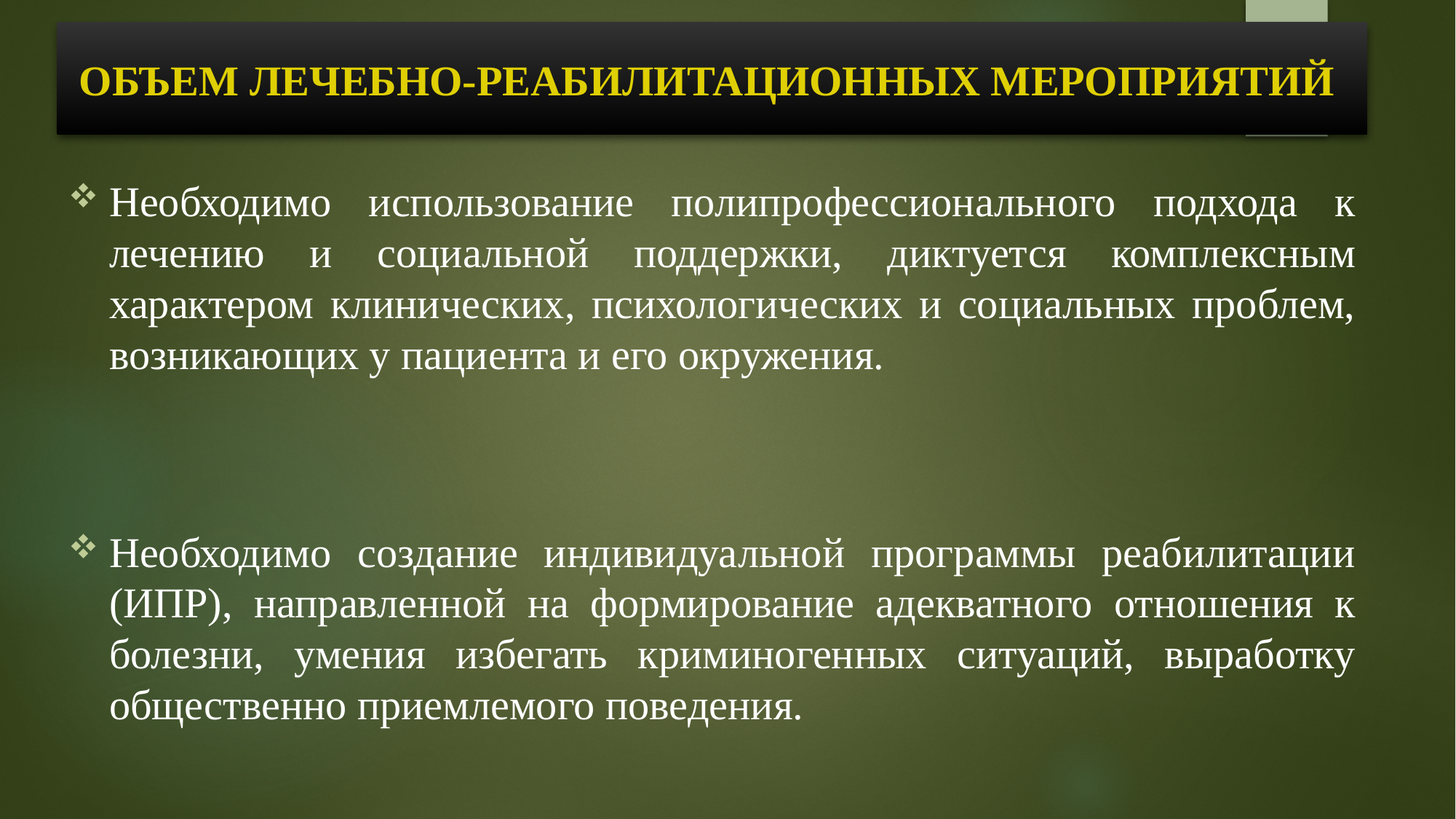

# ОБЪЕМ ЛЕЧЕБНО-РЕАБИЛИТАЦИОННЫХ МЕРОПРИЯТИЙ
Необходимо использование полипрофессионального подхода к лечению и социальной поддержки, диктуется комплексным характером клинических, психологических и социальных проблем, возникающих у пациента и его окружения.

Необходимо создание индивидуальной программы реабилитации (ИПР), направленной на формирование адекватного отношения к болезни, умения избегать криминогенных ситуаций, выработку общественно приемлемого поведения.